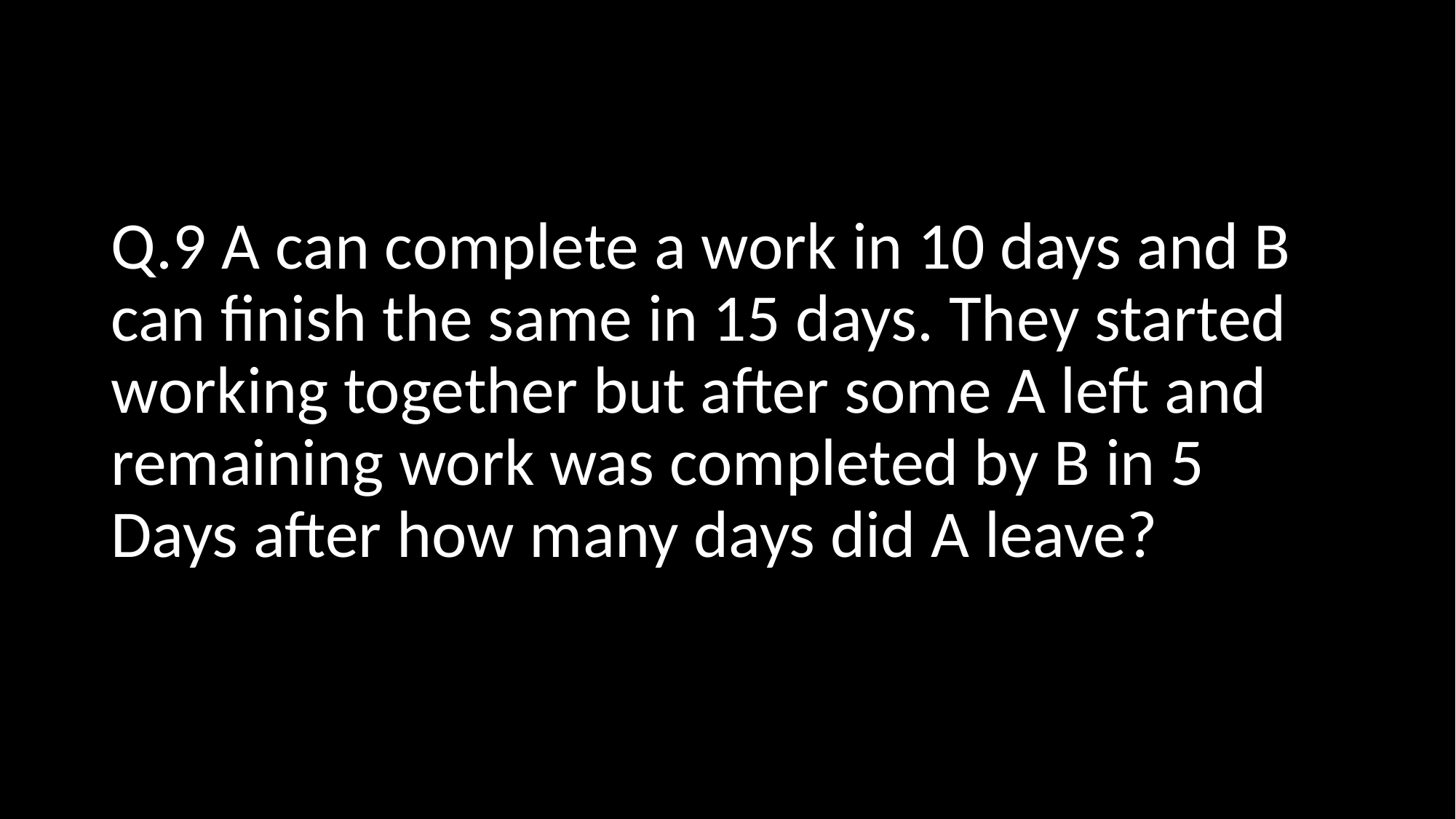

# Q.9 A can complete a work in 10 days and B can finish the same in 15 days. They started working together but after some A left and remaining work was completed by B in 5 Days after how many days did A leave?